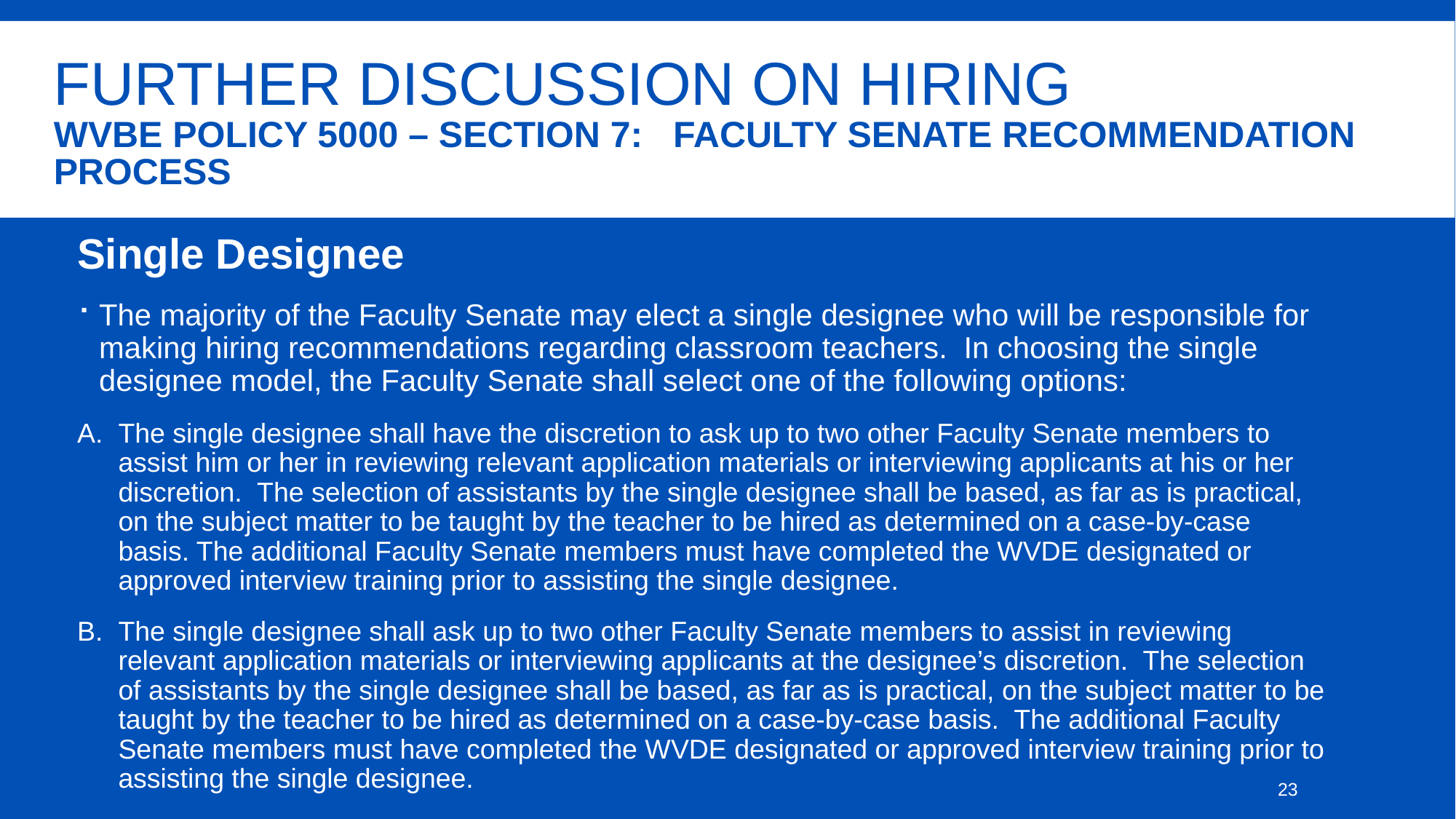

# Further Discussion on Hiring WVBE Policy 5000 – section 7:   Faculty Senate Recommendation Process
Single Designee
The majority of the Faculty Senate may elect a single designee who will be responsible for making hiring recommendations regarding classroom teachers.  In choosing the single designee model, the Faculty Senate shall select one of the following options:
The single designee shall have the discretion to ask up to two other Faculty Senate members to assist him or her in reviewing relevant application materials or interviewing applicants at his or her discretion.  The selection of assistants by the single designee shall be based, as far as is practical, on the subject matter to be taught by the teacher to be hired as determined on a case-by-case basis. The additional Faculty Senate members must have completed the WVDE designated or approved interview training prior to assisting the single designee.
The single designee shall ask up to two other Faculty Senate members to assist in reviewing relevant application materials or interviewing applicants at the designee’s discretion.  The selection of assistants by the single designee shall be based, as far as is practical, on the subject matter to be taught by the teacher to be hired as determined on a case-by-case basis.  The additional Faculty Senate members must have completed the WVDE designated or approved interview training prior to assisting the single designee.

23